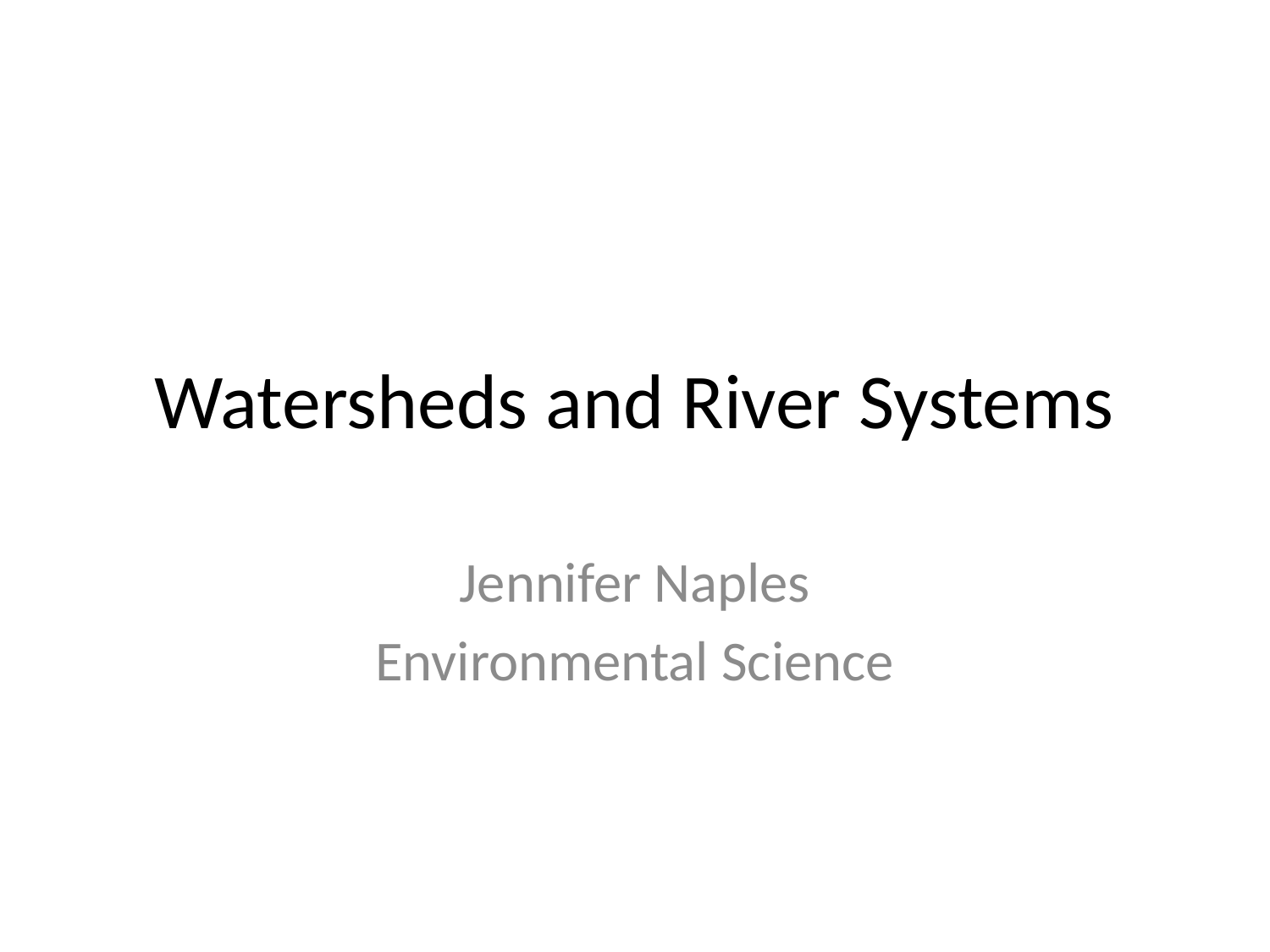

# Watersheds and River Systems
Jennifer Naples
Environmental Science